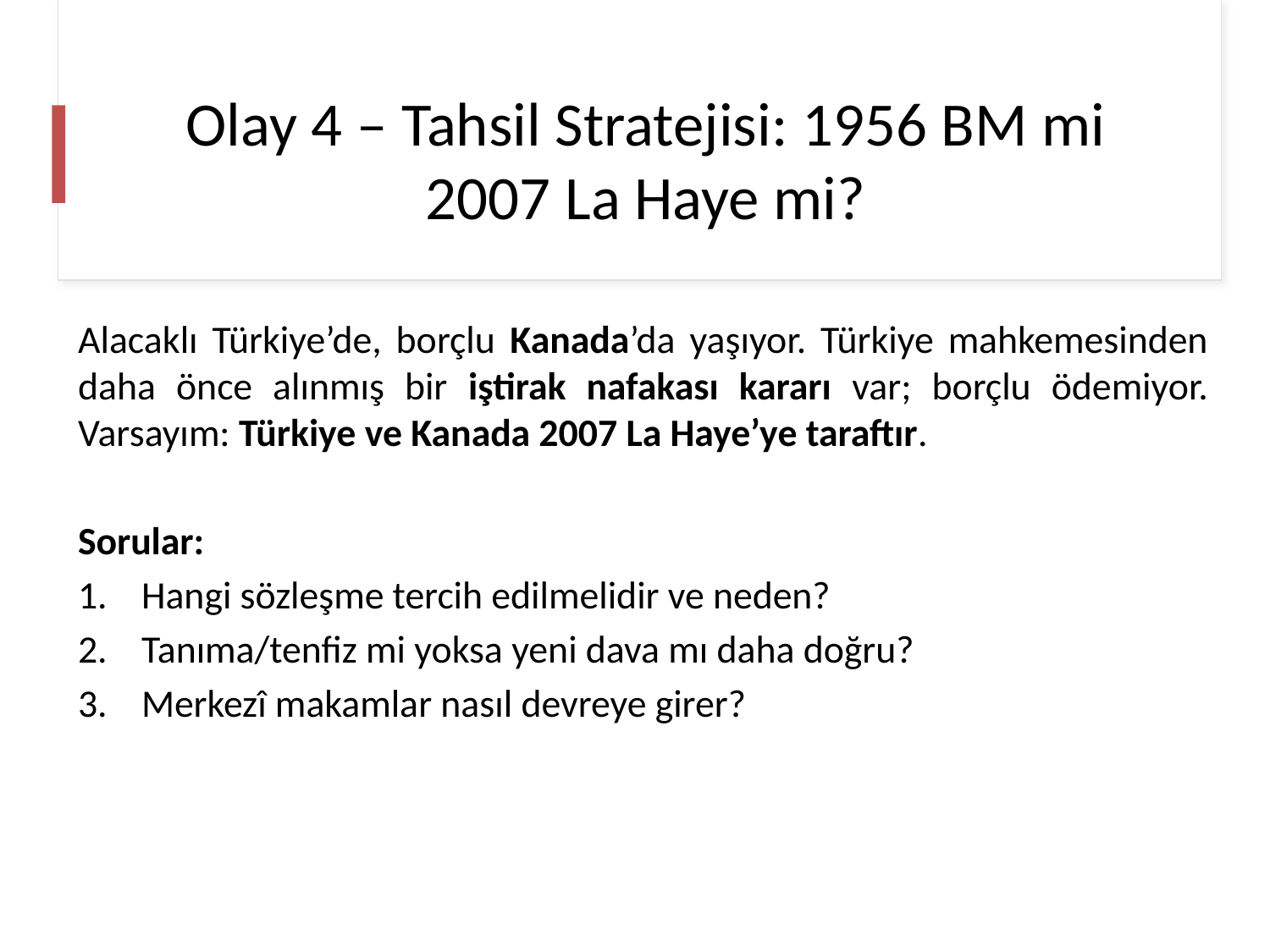

# Olay 4 – Tahsil Stratejisi: 1956 BM mi 2007 La Haye mi?

Alacaklı Türkiye’de, borçlu Kanada’da yaşıyor. Türkiye mahkemesinden daha önce alınmış bir iştirak nafakası kararı var; borçlu ödemiyor. Varsayım: Türkiye ve Kanada 2007 La Haye’ye taraftır.

Sorular:
Hangi sözleşme tercih edilmelidir ve neden?
Tanıma/tenfiz mi yoksa yeni dava mı daha doğru?
Merkezî makamlar nasıl devreye girer?